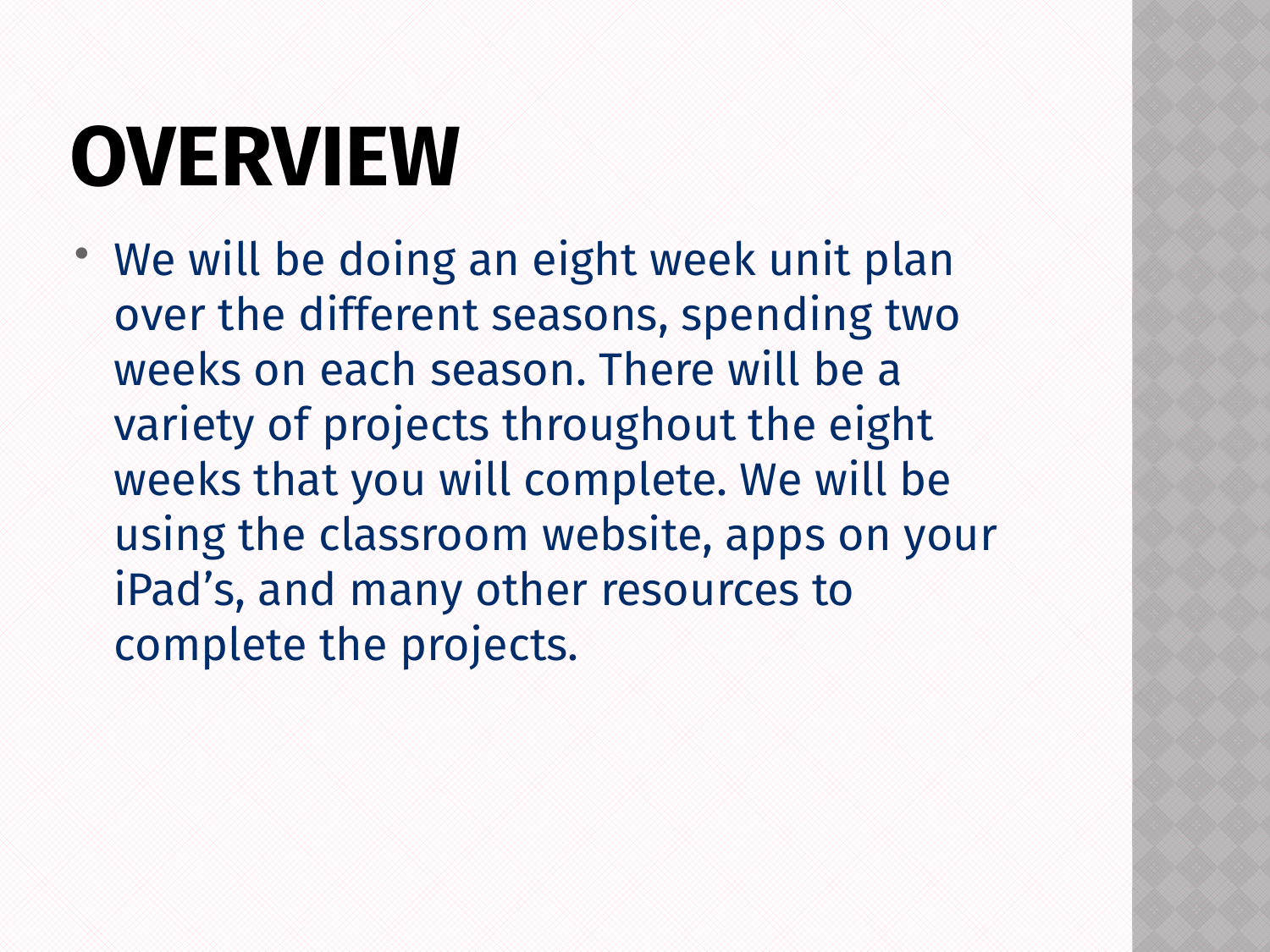

# Overview
We will be doing an eight week unit plan over the different seasons, spending two weeks on each season. There will be a variety of projects throughout the eight weeks that you will complete. We will be using the classroom website, apps on your iPad’s, and many other resources to complete the projects.